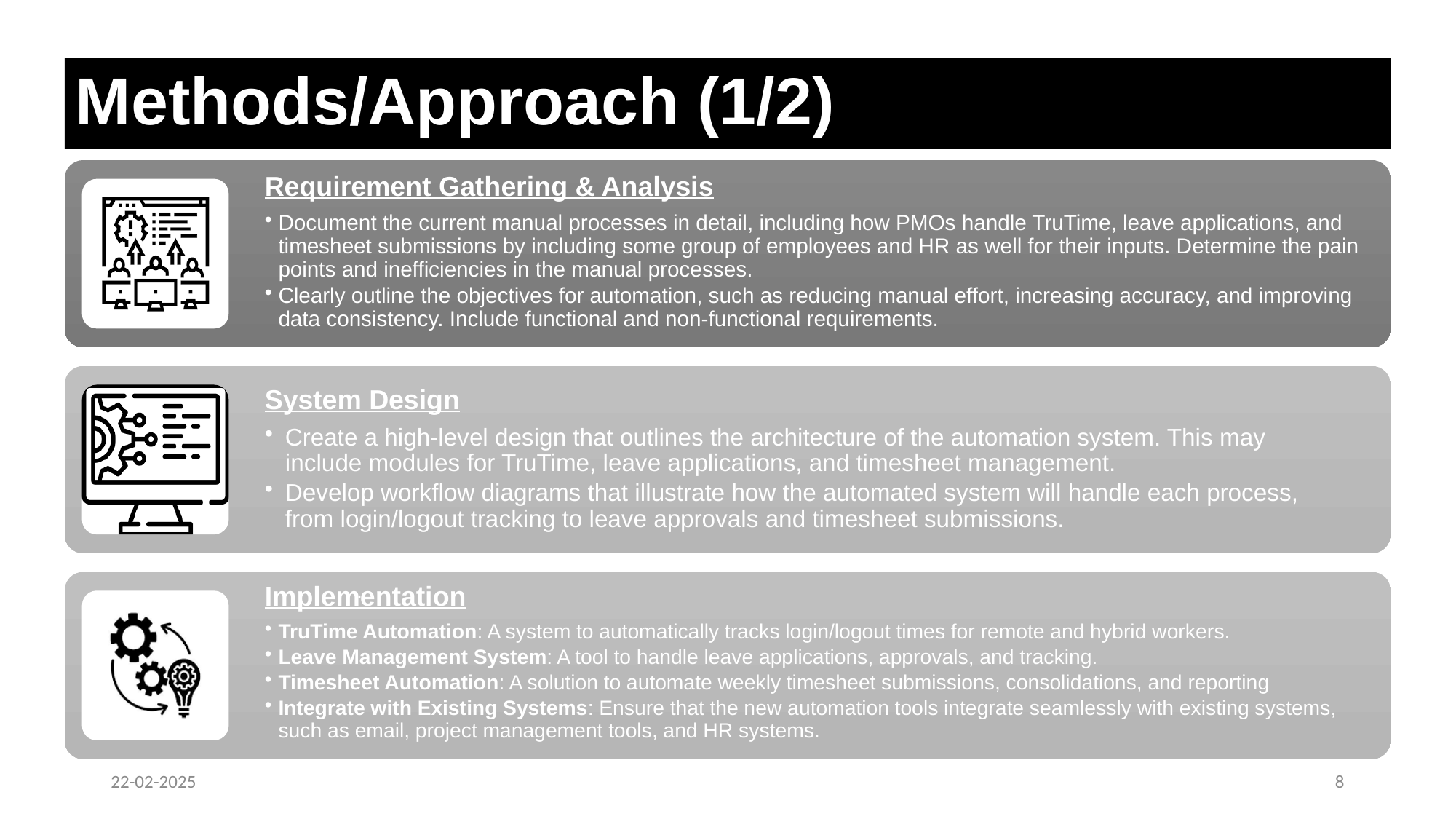

# Methods/Approach (1/2)

.

Requirement Gathering & Analysis
Document the current manual processes in detail, including how PMOs handle TruTime, leave applications, and timesheet submissions by including some group of employees and HR as well for their inputs. Determine the pain points and inefficiencies in the manual processes.
Clearly outline the objectives for automation, such as reducing manual effort, increasing accuracy, and improving data consistency. Include functional and non-functional requirements.
System Design
Create a high-level design that outlines the architecture of the automation system. This may include modules for TruTime, leave applications, and timesheet management.
Develop workflow diagrams that illustrate how the automated system will handle each process, from login/logout tracking to leave approvals and timesheet submissions.
Implementation
TruTime Automation: A system to automatically tracks login/logout times for remote and hybrid workers.
Leave Management System: A tool to handle leave applications, approvals, and tracking.
Timesheet Automation: A solution to automate weekly timesheet submissions, consolidations, and reporting
Integrate with Existing Systems: Ensure that the new automation tools integrate seamlessly with existing systems, such as email, project management tools, and HR systems.
22-02-2025
8